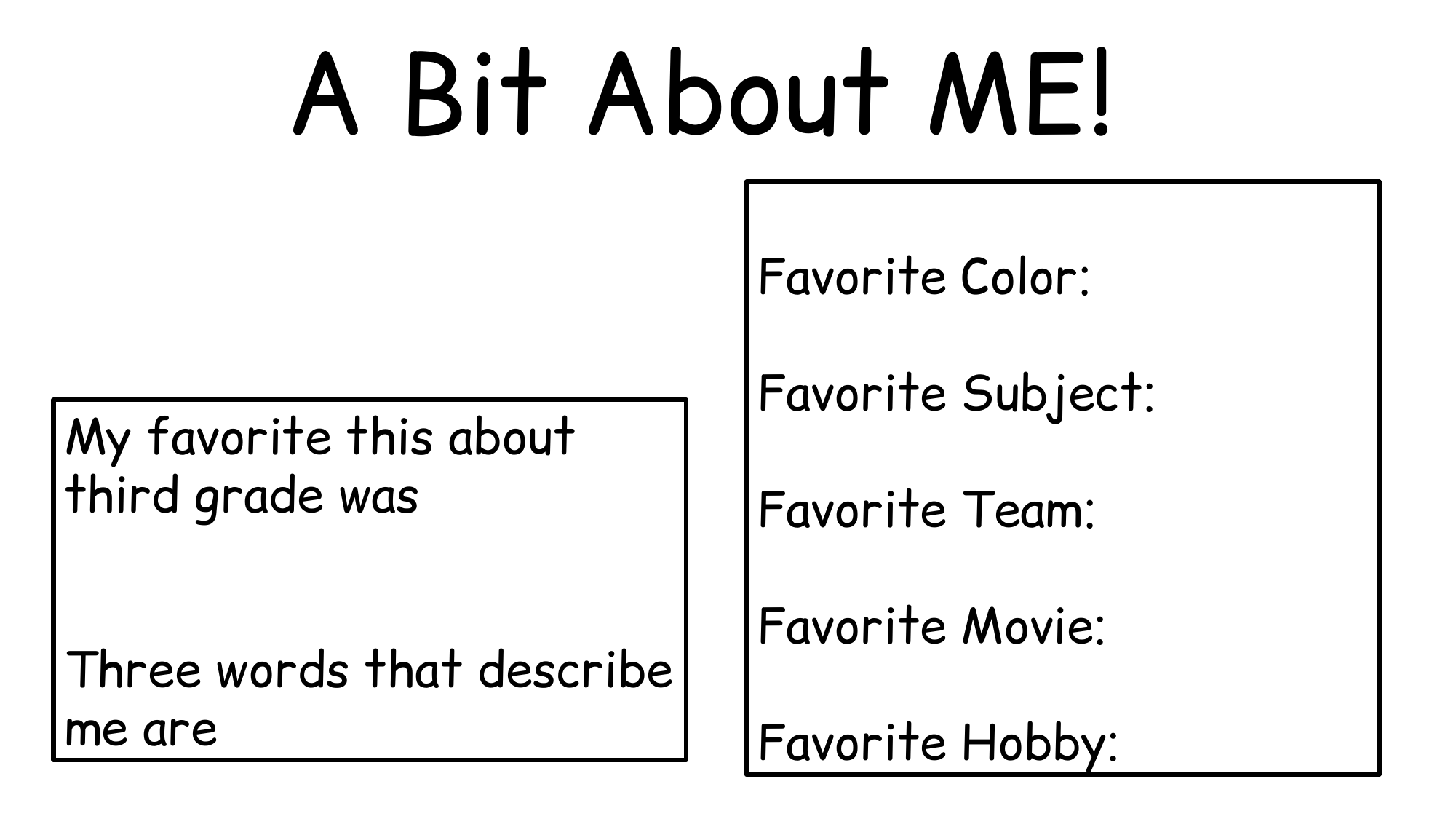

A Bit About ME!
Favorite Color:
Favorite Subject:
Favorite Team:
Favorite Movie:
Favorite Hobby:
My favorite this about third grade was

Three words that describe me are